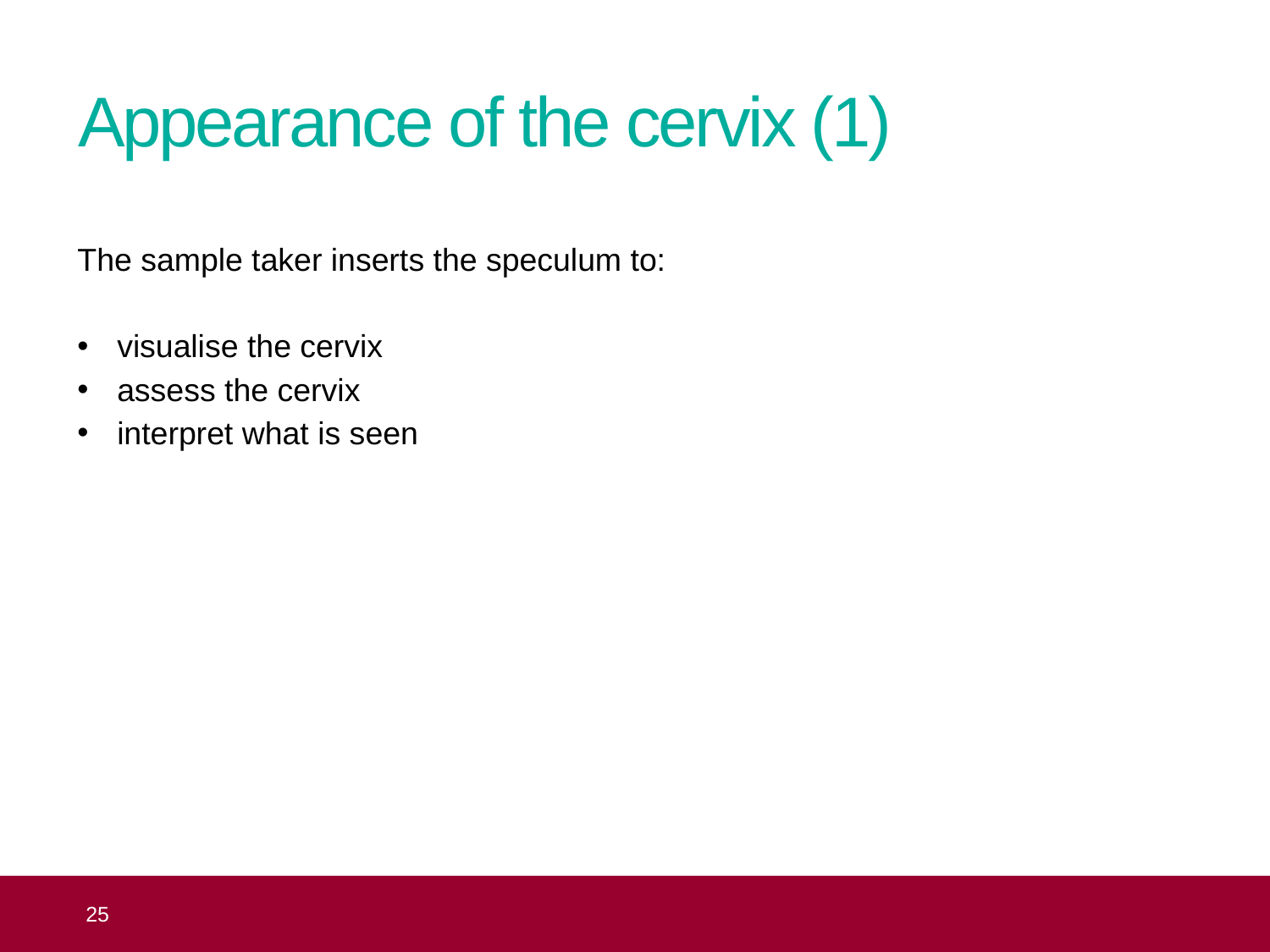

# Appearance of the cervix (1)

The sample taker inserts the speculum to:

visualise the cervix
assess the cervix
interpret what is seen
  25
Topic 8: the practical aspects of taking cervical samples